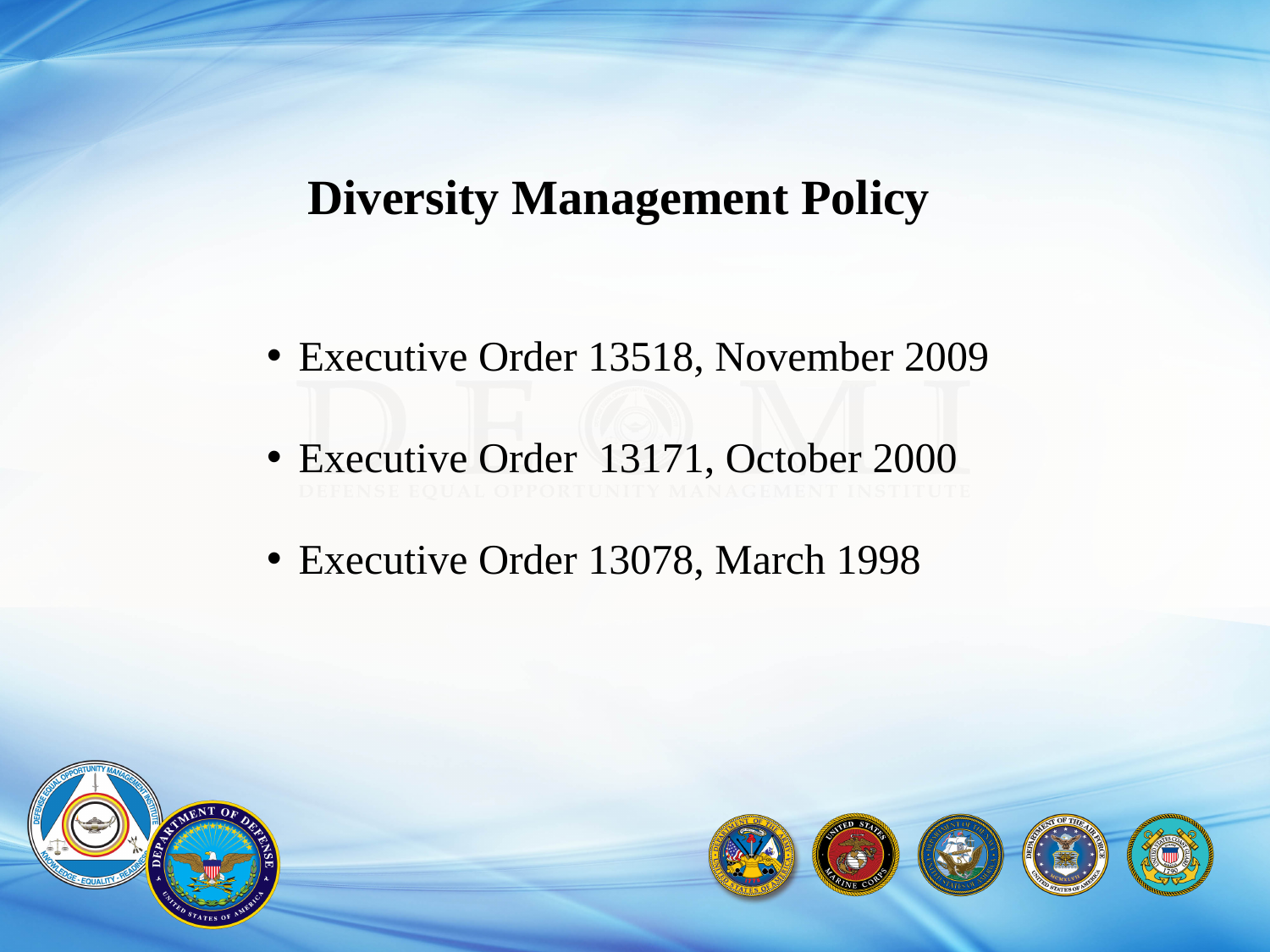

Diversity Management Policy
Executive Order 13518, November 2009

Executive Order  13171, October 2000

Executive Order 13078, March 1998